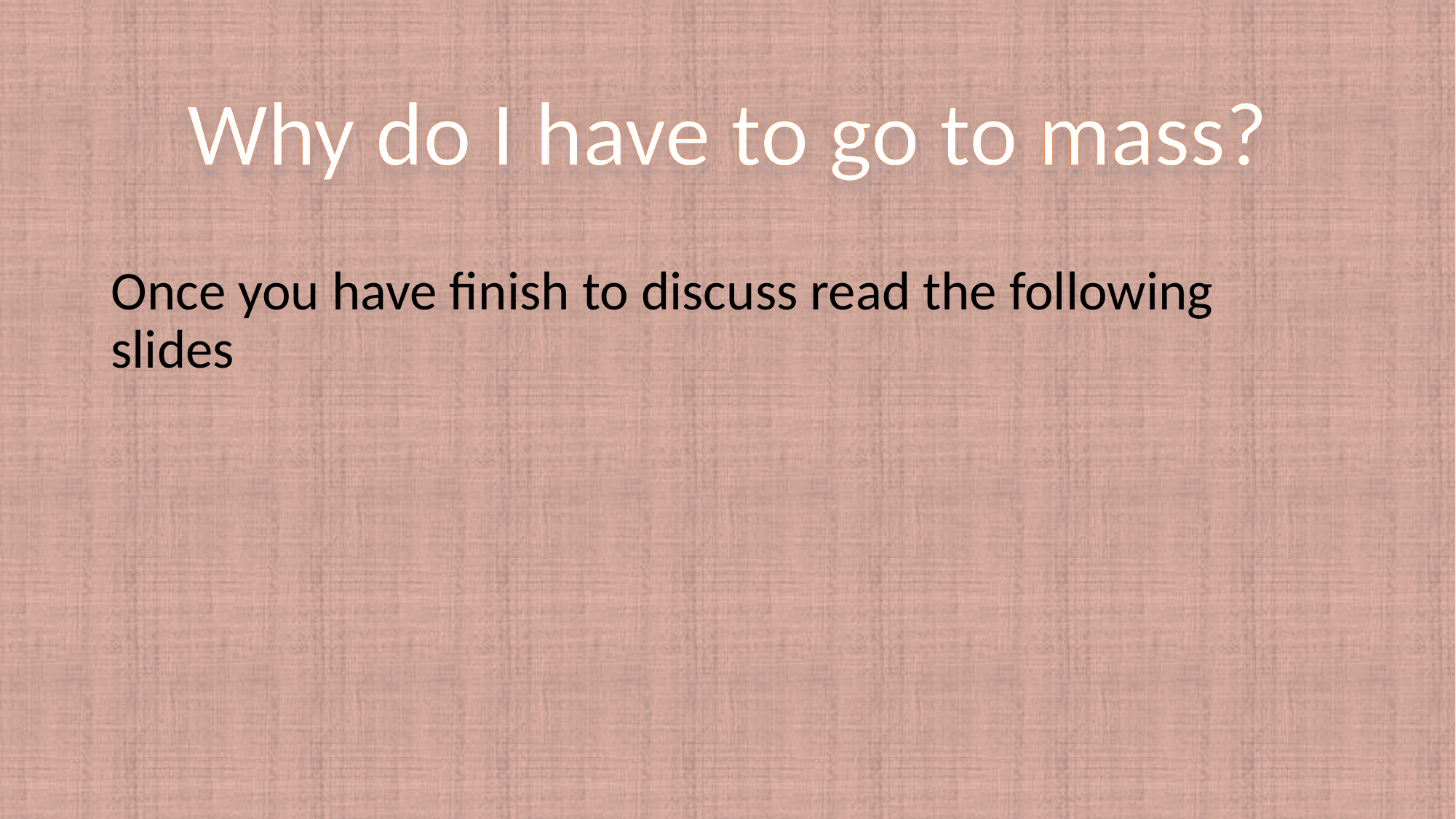

# Why do I have to go to mass?
Once you have finish to discuss read the following slides